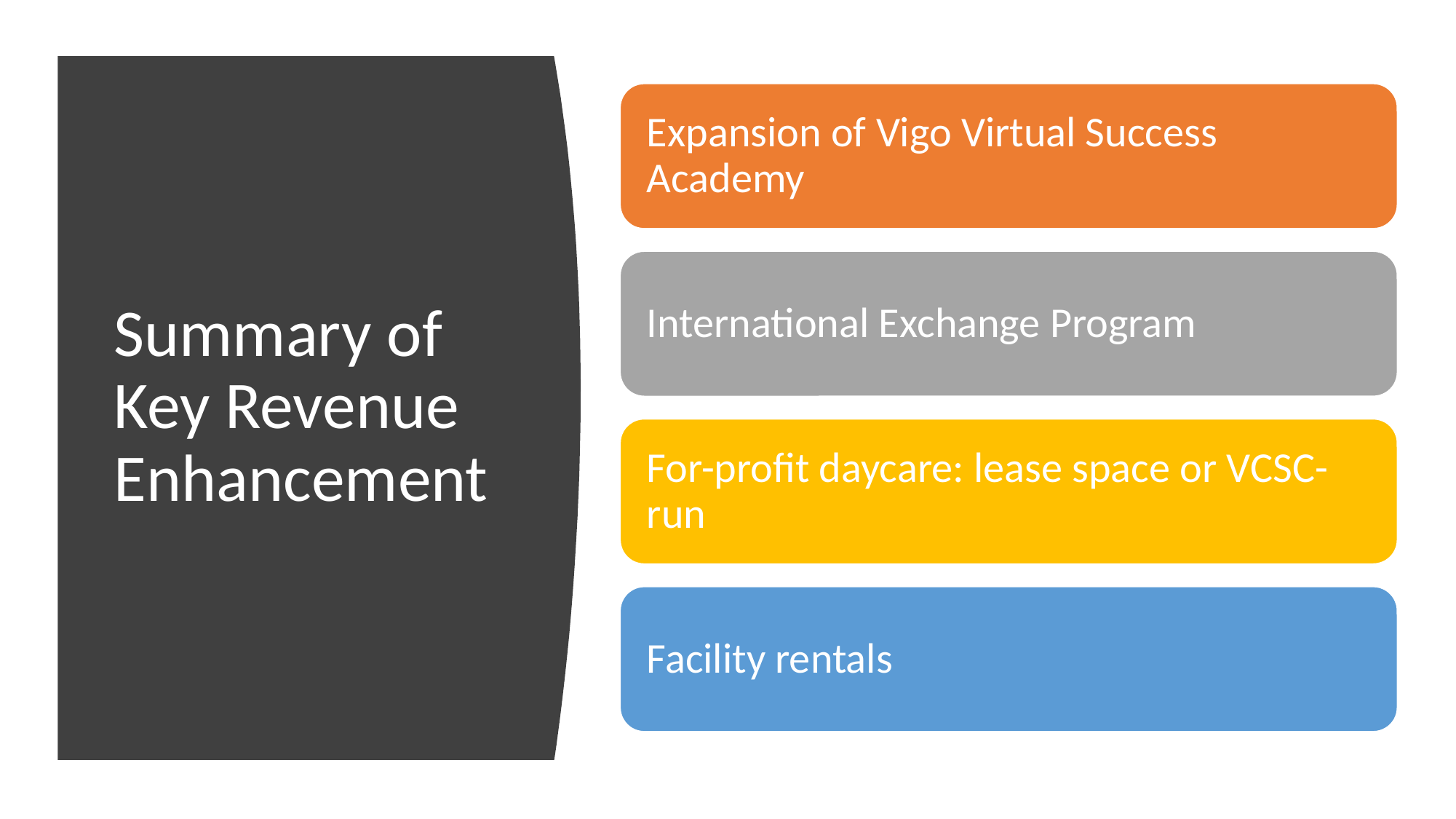

Expansion of Vigo Virtual Success Academy
International Exchange Program
For-profit daycare: lease space or VCSC-run
Facility rentals

# Summary of Key Revenue Enhancement